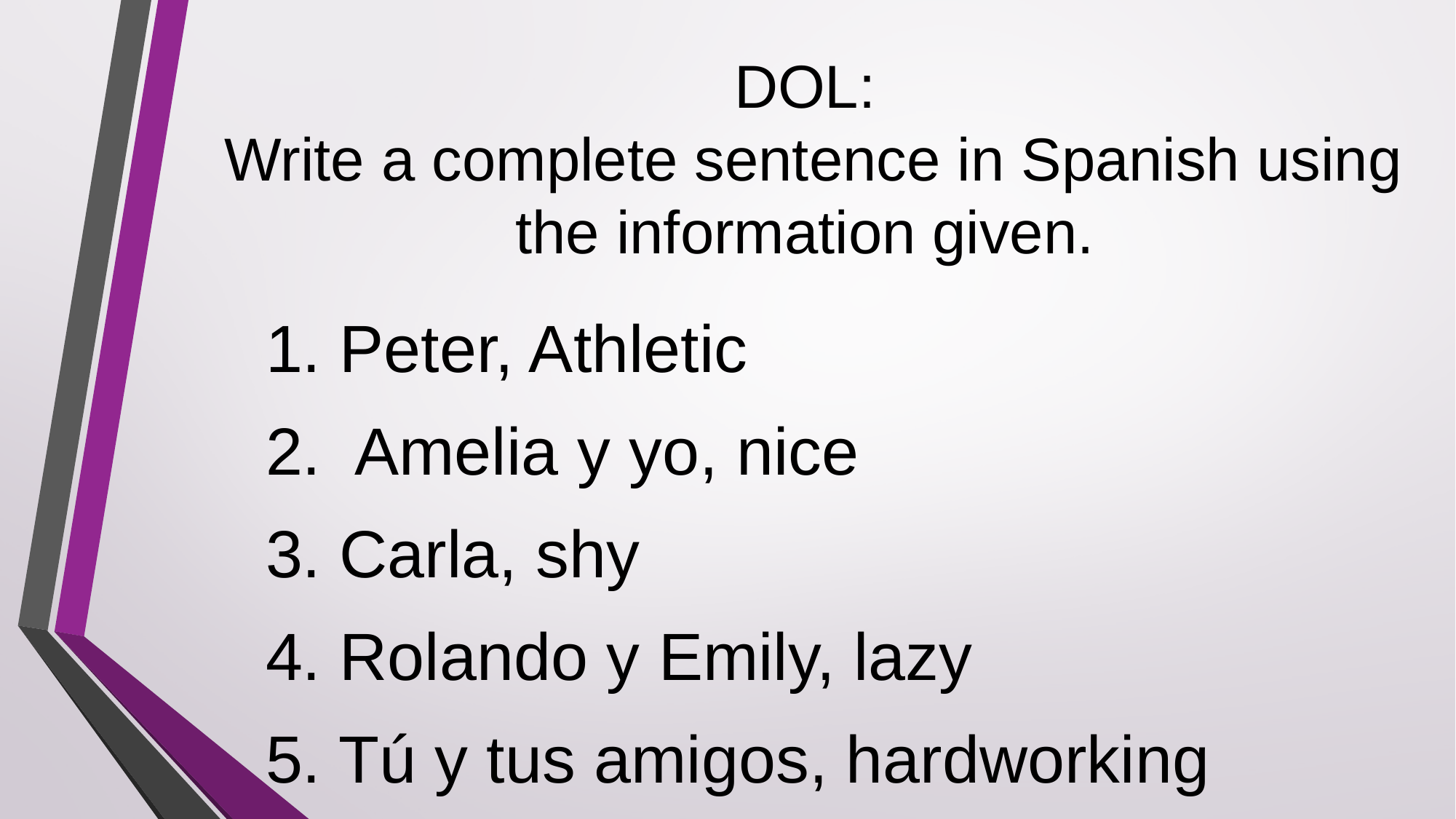

# DOL: Write a complete sentence in Spanish using the information given.
1. Peter, Athletic
2.  Amelia y yo, nice
3. Carla, shy
4. Rolando y Emily, lazy
5. Tú y tus amigos, hardworking